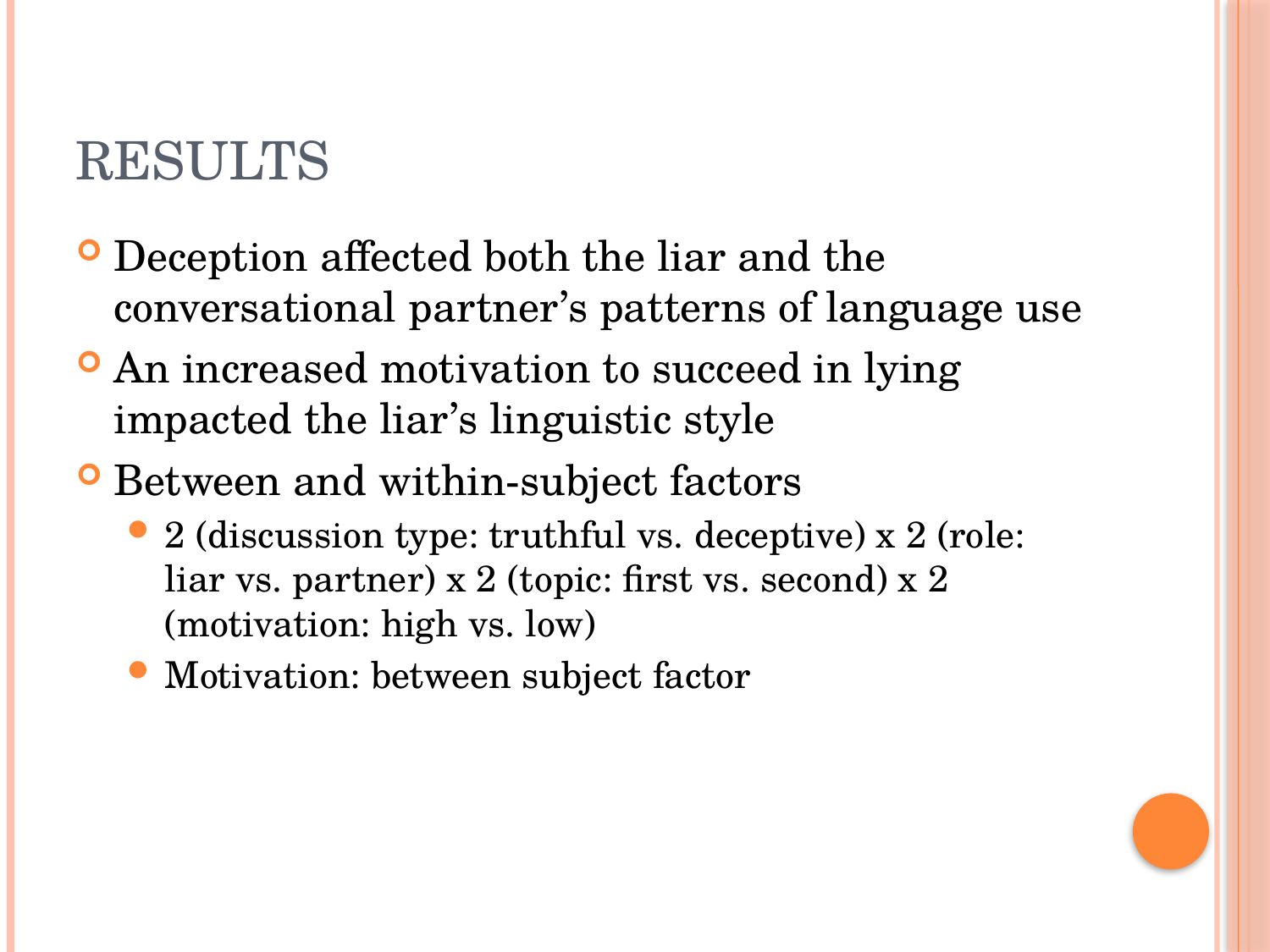

# Results
Deception affected both the liar and the conversational partner’s patterns of language use
An increased motivation to succeed in lying impacted the liar’s linguistic style
Between and within-subject factors
2 (discussion type: truthful vs. deceptive) x 2 (role: liar vs. partner) x 2 (topic: first vs. second) x 2 (motivation: high vs. low)
Motivation: between subject factor